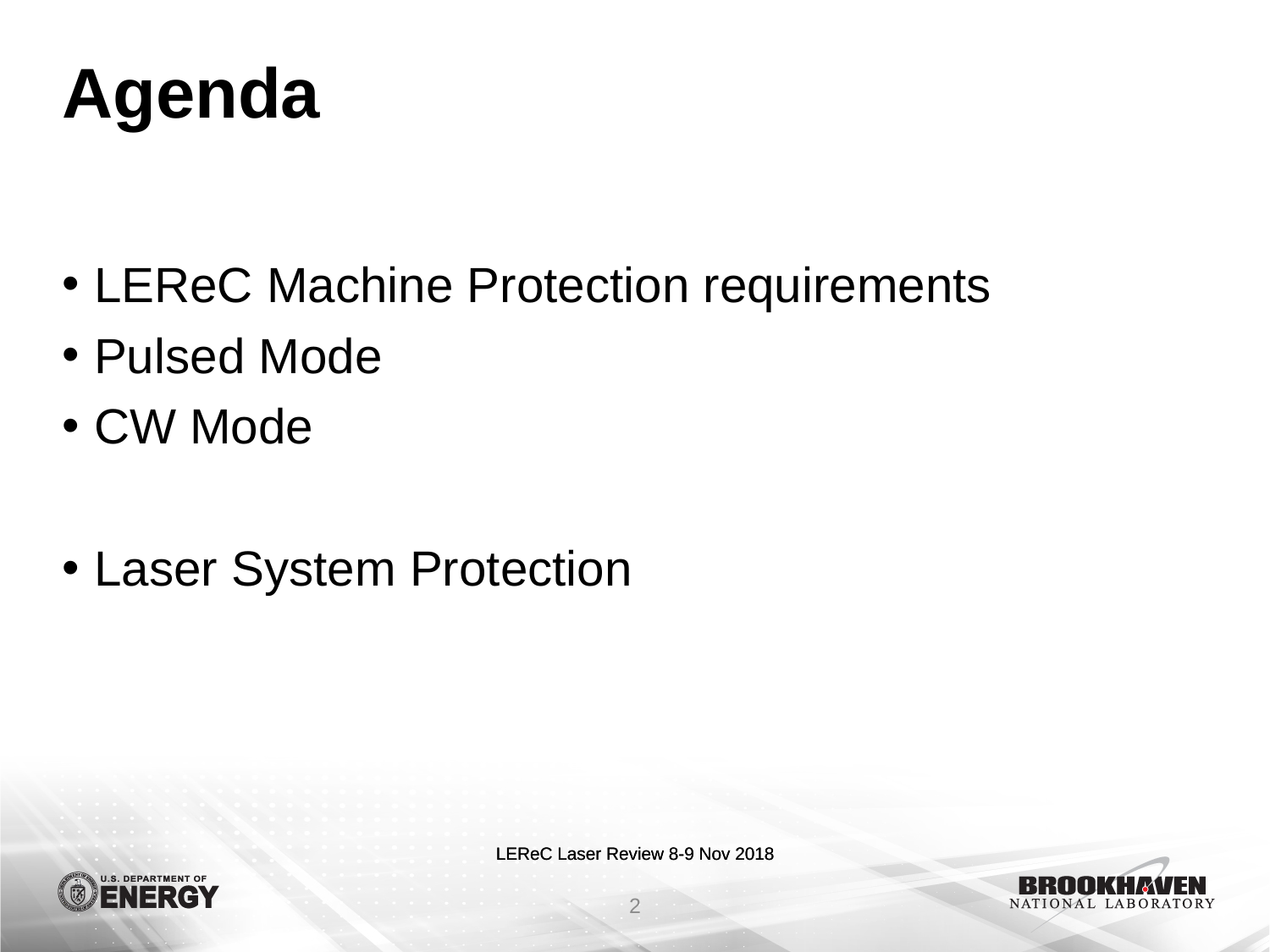

# Agenda
LEReC Machine Protection requirements
Pulsed Mode
CW Mode

Laser System Protection
2